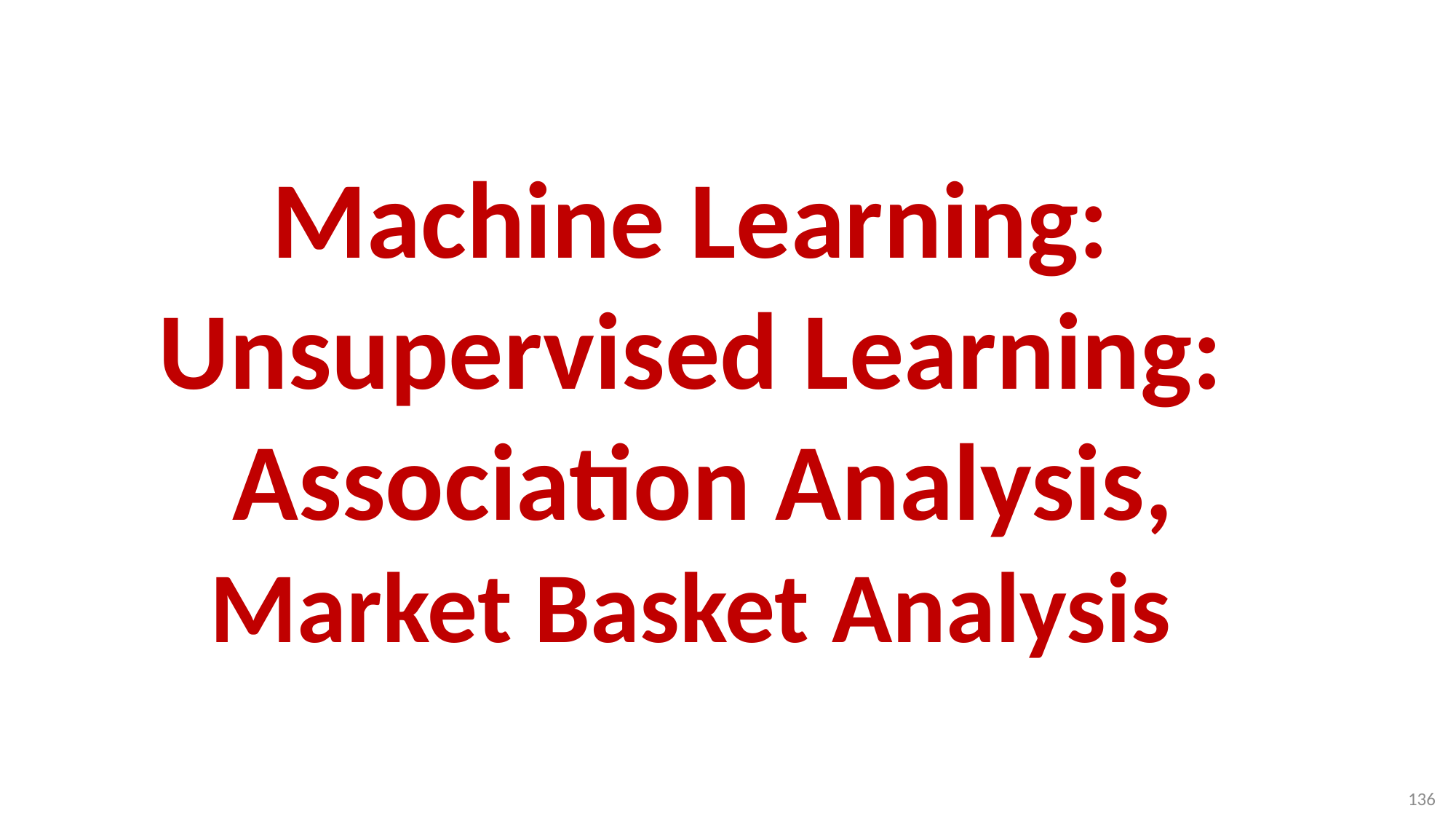

# Machine Learning: Unsupervised Learning: Association Analysis, Market Basket Analysis
136